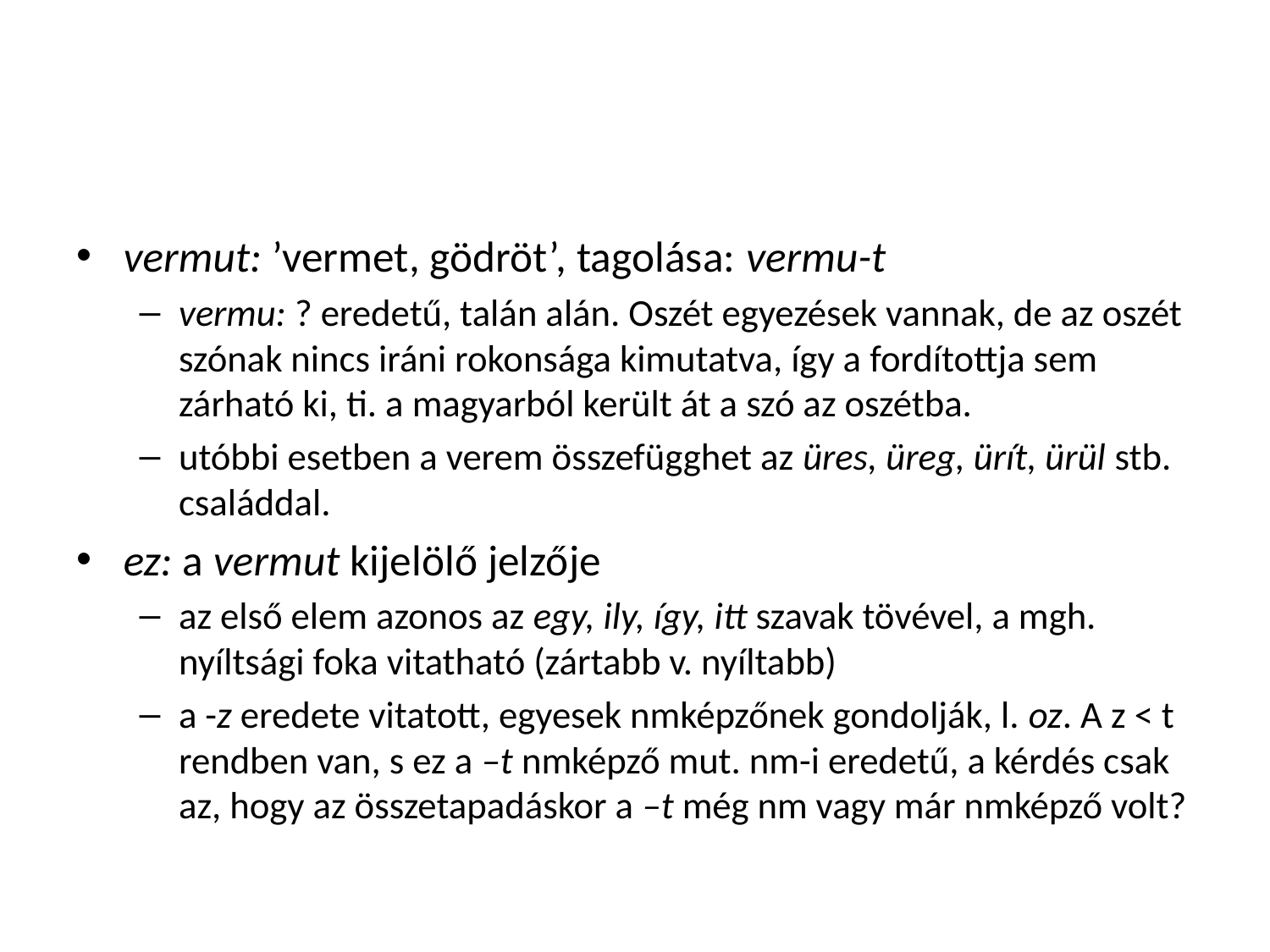

#
vermut: ’vermet, gödröt’, tagolása: vermu-t
vermu: ? eredetű, talán alán. Oszét egyezések vannak, de az oszét szónak nincs iráni rokonsága kimutatva, így a fordítottja sem zárható ki, ti. a magyarból került át a szó az oszétba.
utóbbi esetben a verem összefügghet az üres, üreg, ürít, ürül stb. családdal.
ez: a vermut kijelölő jelzője
az első elem azonos az egy, ily, így, itt szavak tövével, a mgh. nyíltsági foka vitatható (zártabb v. nyíltabb)
a -z eredete vitatott, egyesek nmképzőnek gondolják, l. oz. A z < t rendben van, s ez a –t nmképző mut. nm-i eredetű, a kérdés csak az, hogy az összetapadáskor a –t még nm vagy már nmképző volt?